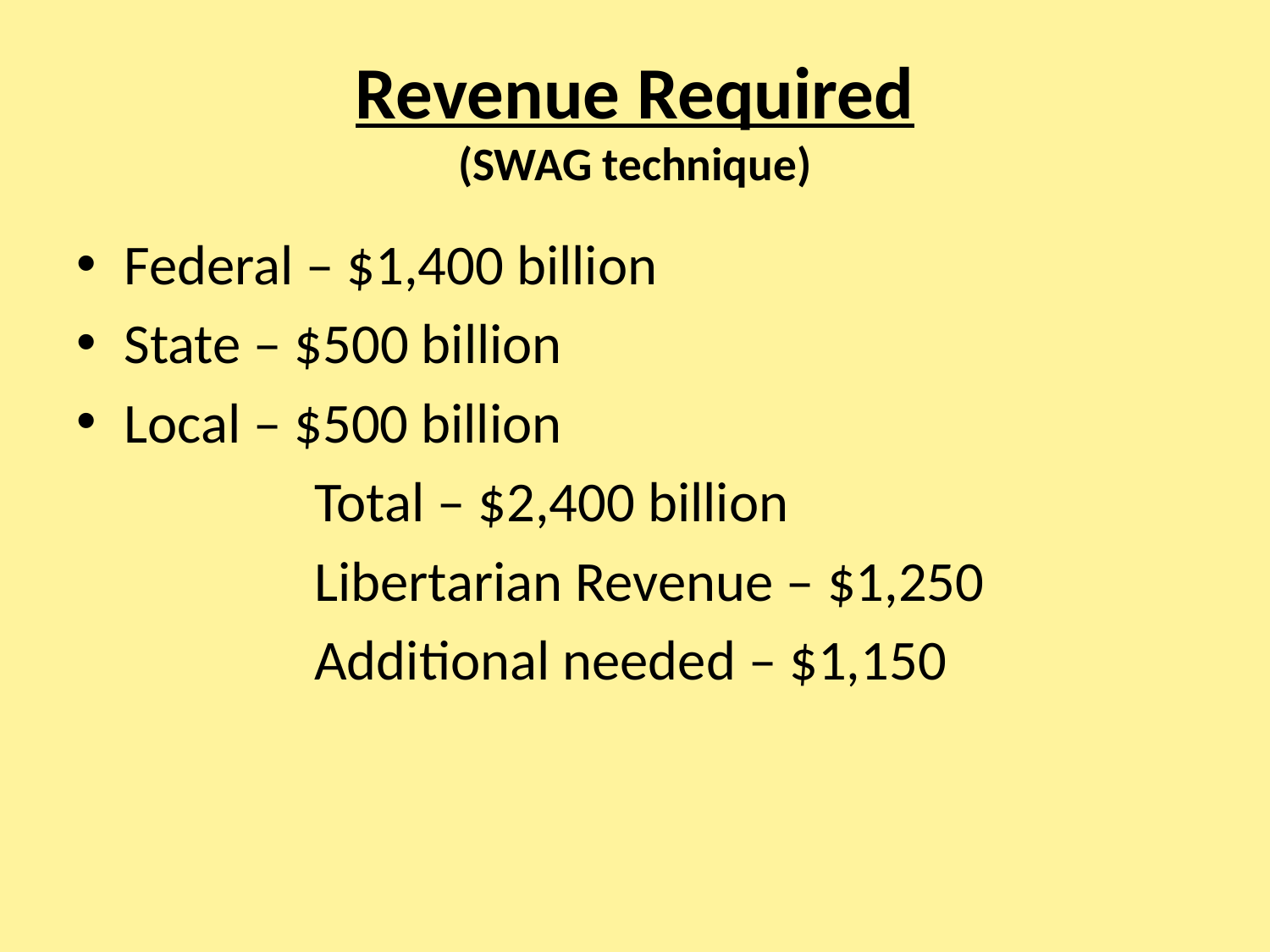

# Revenue Required (SWAG technique)
Federal – $1,400 billion
State – $500 billion
Local – $500 billion
Total – $2,400 billion
Libertarian Revenue – $1,250
Additional needed – $1,150